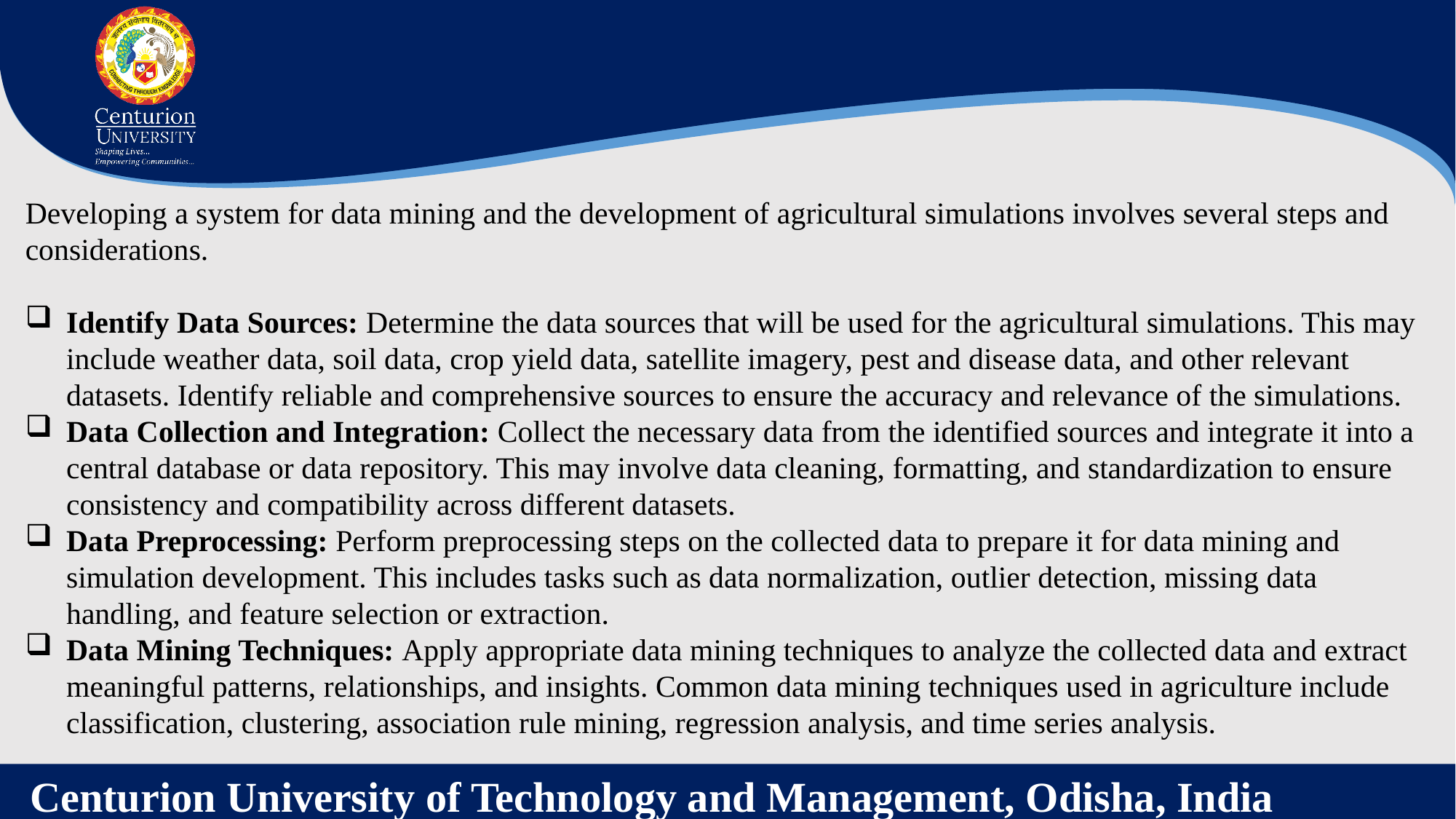

Developing a system for data mining and the development of agricultural simulations involves several steps and considerations.

Identify Data Sources: Determine the data sources that will be used for the agricultural simulations. This may include weather data, soil data, crop yield data, satellite imagery, pest and disease data, and other relevant datasets. Identify reliable and comprehensive sources to ensure the accuracy and relevance of the simulations.
Data Collection and Integration: Collect the necessary data from the identified sources and integrate it into a central database or data repository. This may involve data cleaning, formatting, and standardization to ensure consistency and compatibility across different datasets.
Data Preprocessing: Perform preprocessing steps on the collected data to prepare it for data mining and simulation development. This includes tasks such as data normalization, outlier detection, missing data handling, and feature selection or extraction.
Data Mining Techniques: Apply appropriate data mining techniques to analyze the collected data and extract meaningful patterns, relationships, and insights. Common data mining techniques used in agriculture include classification, clustering, association rule mining, regression analysis, and time series analysis.